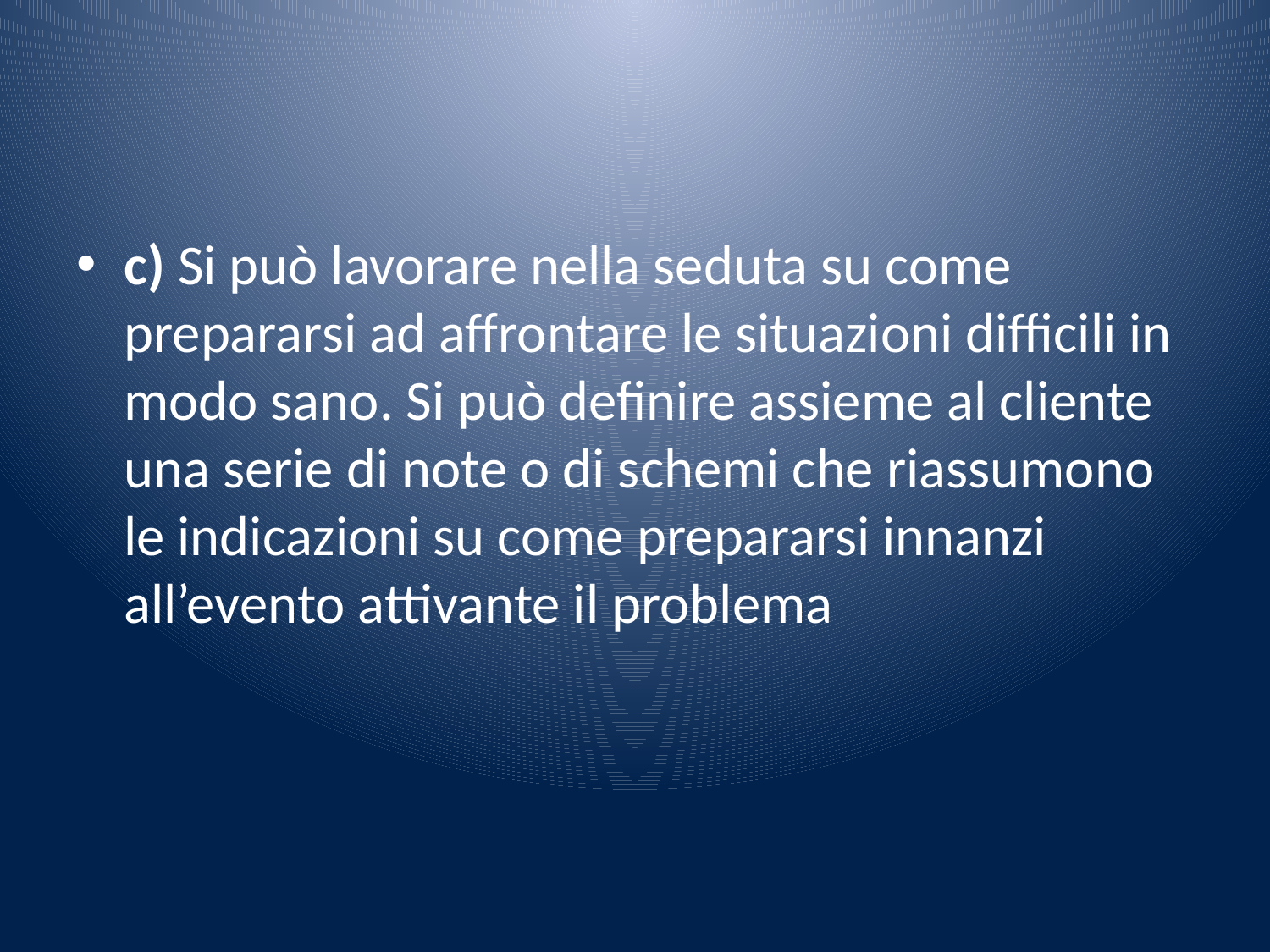

#
c) Si può lavorare nella seduta su come prepararsi ad affrontare le situazioni difficili in modo sano. Si può definire assieme al cliente una serie di note o di schemi che riassumono le indicazioni su come prepararsi innanzi all’evento attivante il problema